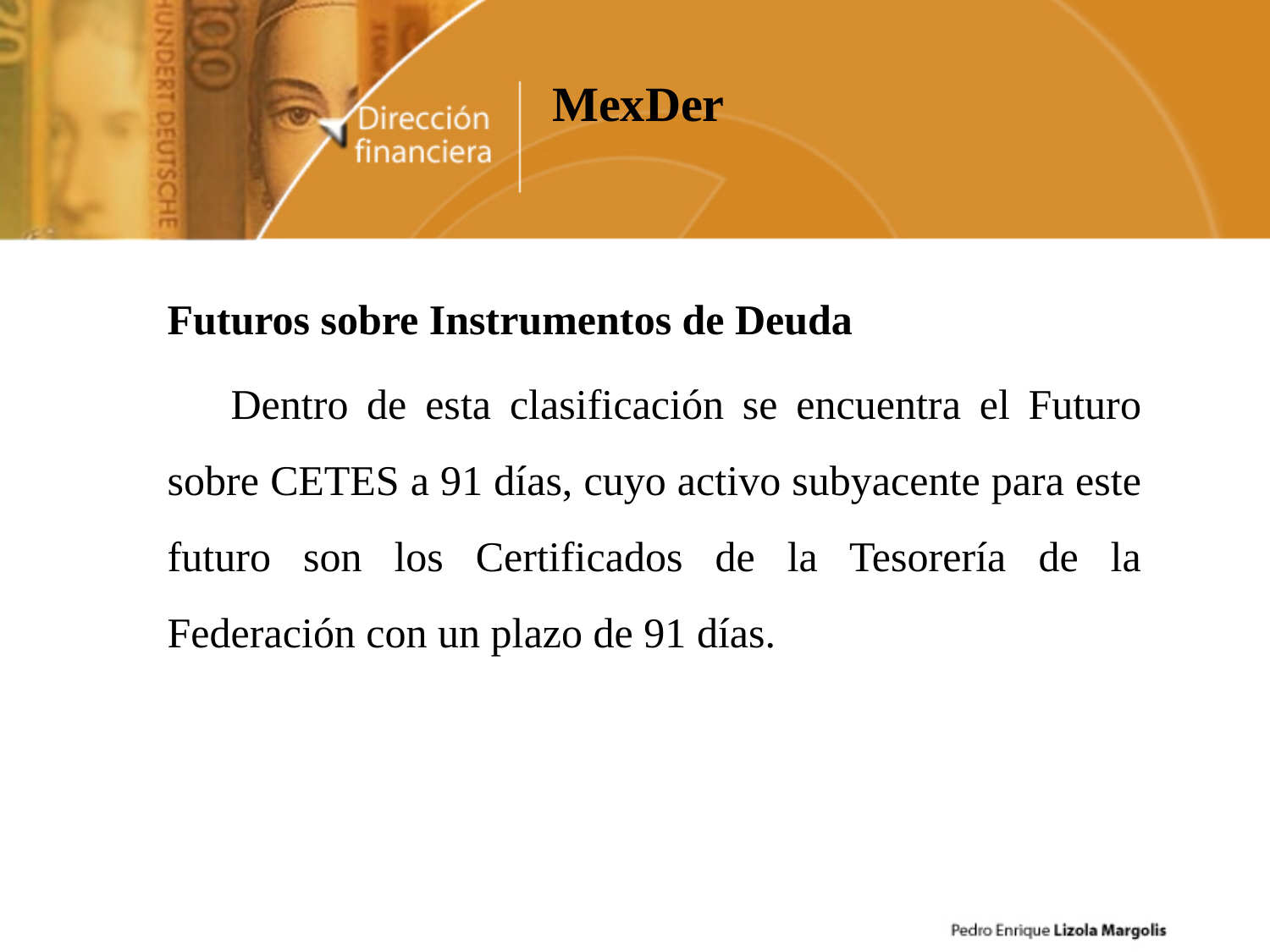

MexDer
Futuros sobre Instrumentos de Deuda
Dentro de esta clasificación se encuentra el Futuro sobre CETES a 91 días, cuyo activo subyacente para este futuro son los Certificados de la Tesorería de la Federación con un plazo de 91 días.